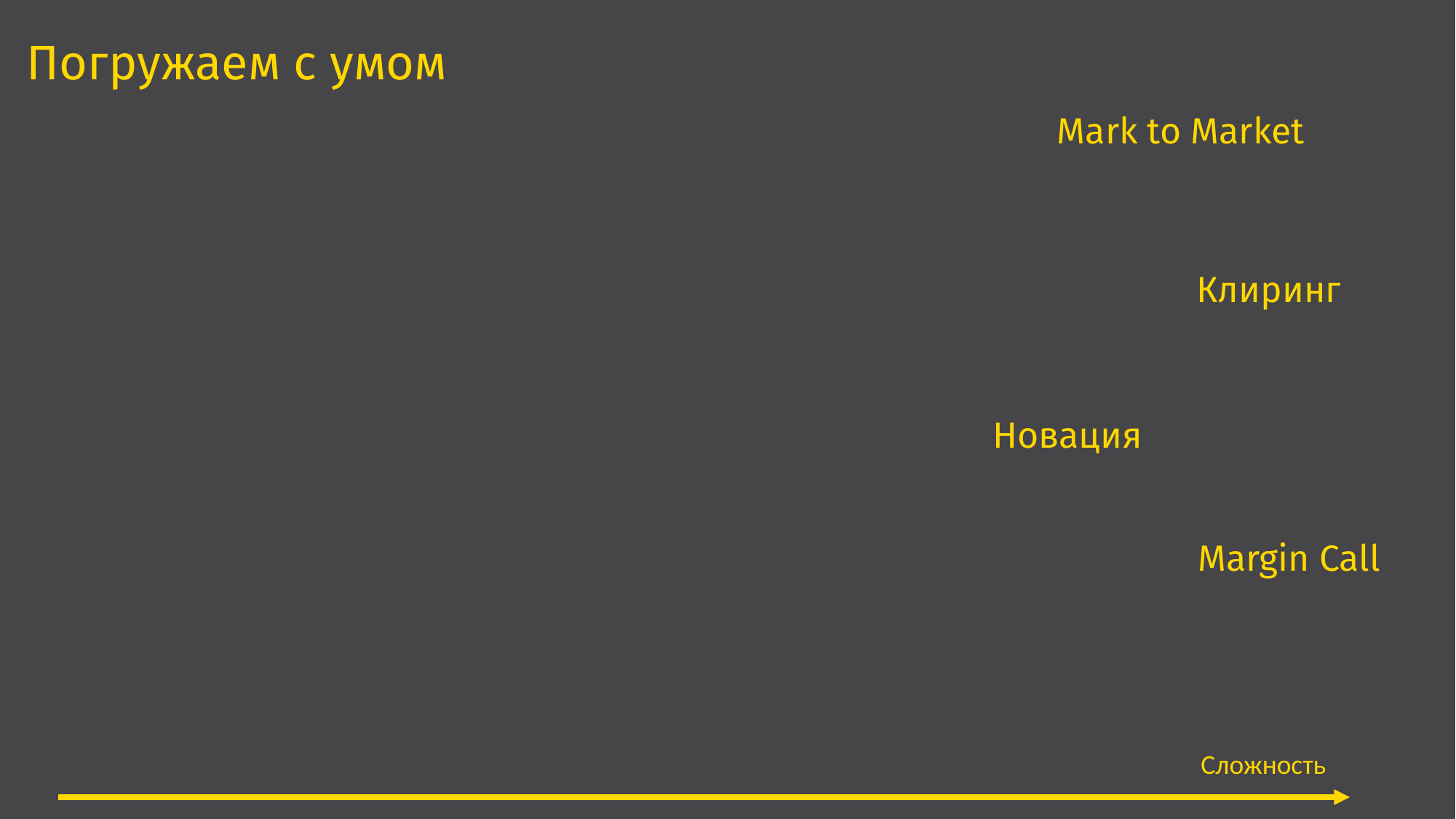

Погружаем с умом
Mark to Market
Клиринг
Новация
Margin Call
Сложность